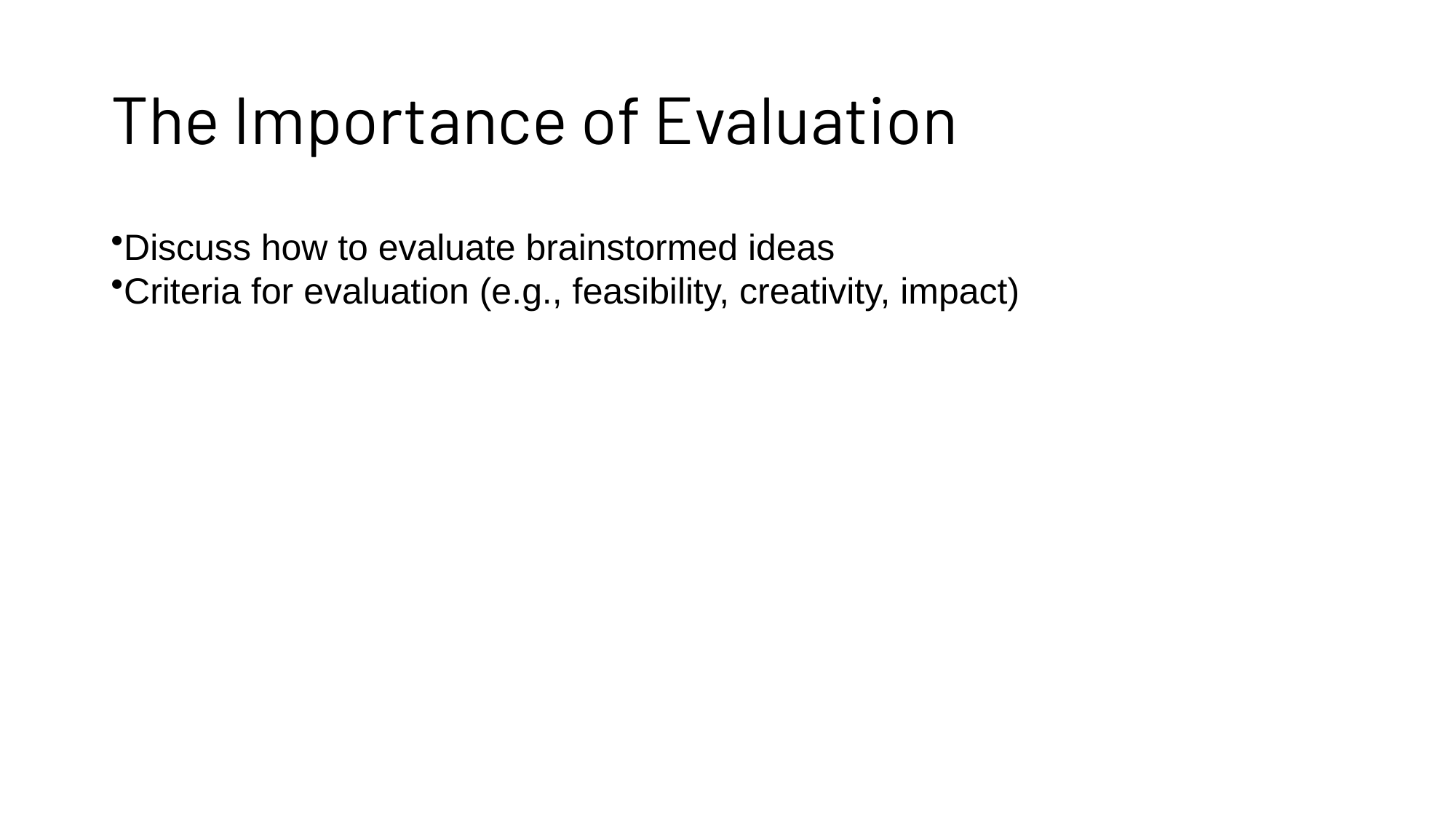

# The Importance of Evaluation
Discuss how to evaluate brainstormed ideas
Criteria for evaluation (e.g., feasibility, creativity, impact)